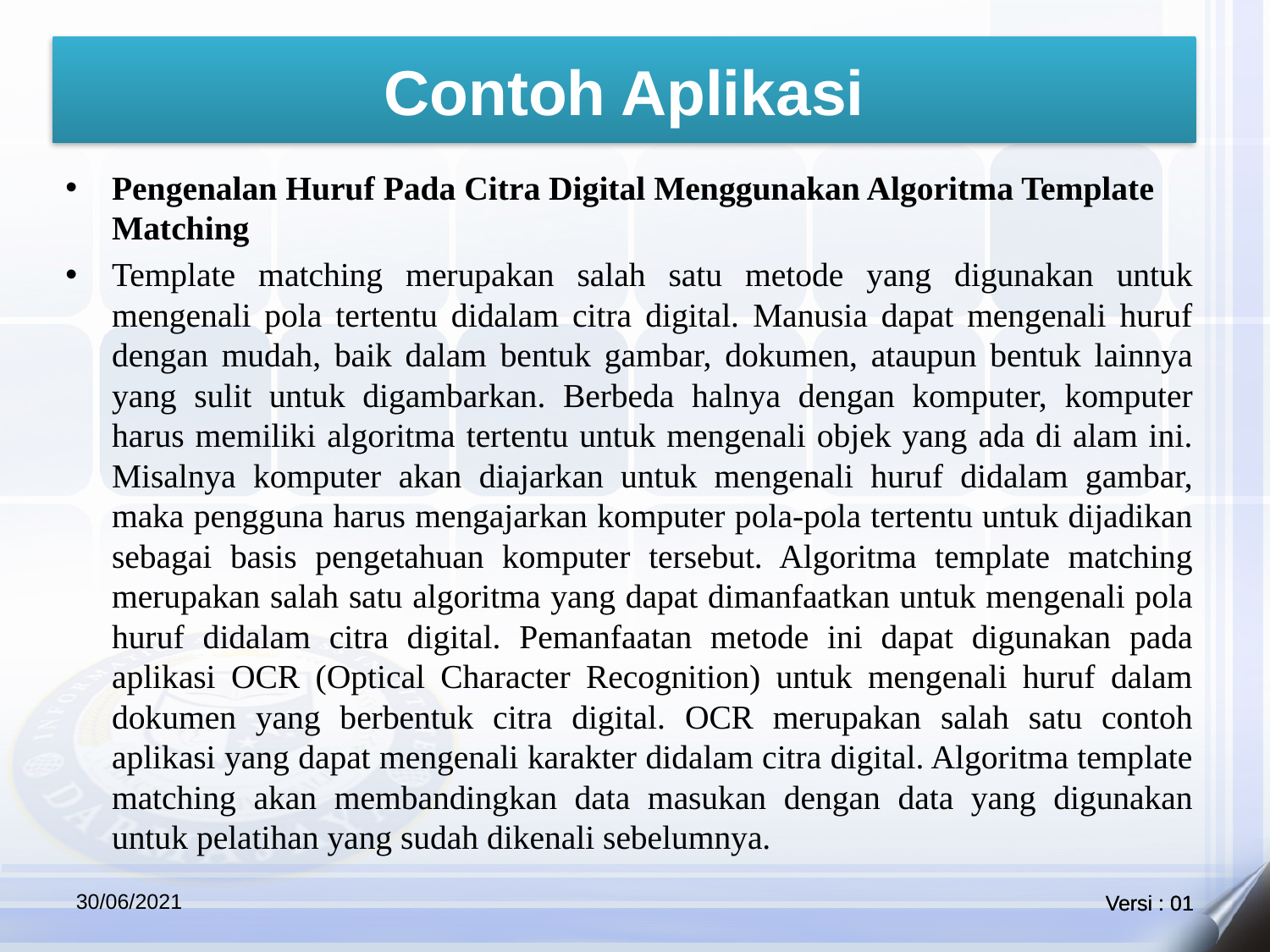

Contoh Aplikasi
Pengenalan Huruf Pada Citra Digital Menggunakan Algoritma Template Matching
Template matching merupakan salah satu metode yang digunakan untuk mengenali pola tertentu didalam citra digital. Manusia dapat mengenali huruf dengan mudah, baik dalam bentuk gambar, dokumen, ataupun bentuk lainnya yang sulit untuk digambarkan. Berbeda halnya dengan komputer, komputer harus memiliki algoritma tertentu untuk mengenali objek yang ada di alam ini. Misalnya komputer akan diajarkan untuk mengenali huruf didalam gambar, maka pengguna harus mengajarkan komputer pola-pola tertentu untuk dijadikan sebagai basis pengetahuan komputer tersebut. Algoritma template matching merupakan salah satu algoritma yang dapat dimanfaatkan untuk mengenali pola huruf didalam citra digital. Pemanfaatan metode ini dapat digunakan pada aplikasi OCR (Optical Character Recognition) untuk mengenali huruf dalam dokumen yang berbentuk citra digital. OCR merupakan salah satu contoh aplikasi yang dapat mengenali karakter didalam citra digital. Algoritma template matching akan membandingkan data masukan dengan data yang digunakan untuk pelatihan yang sudah dikenali sebelumnya.
30/06/2021